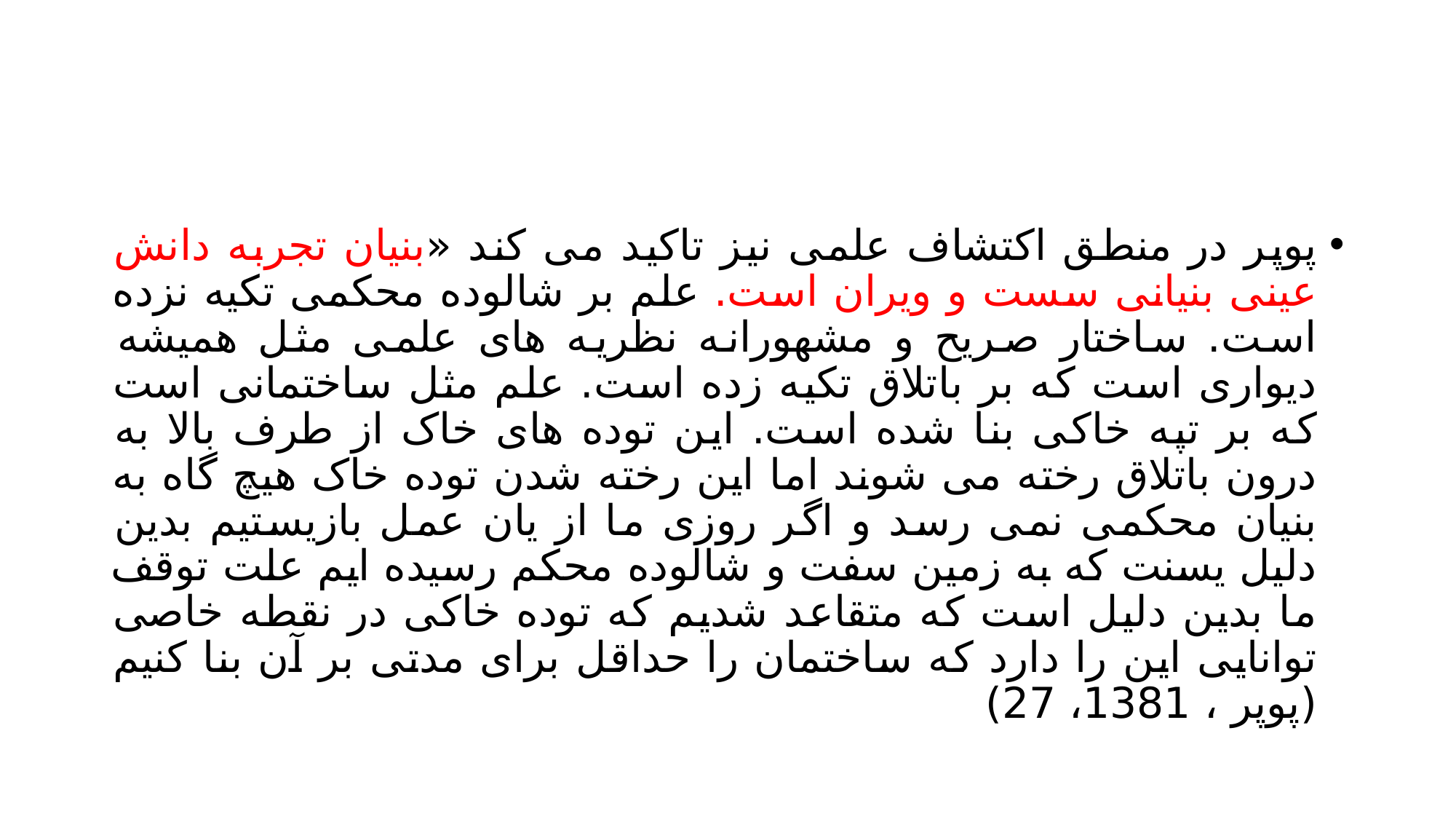

#
پوپر در منطق اکتشاف علمی نیز تاکید می کند «بنیان تجربه دانش عینی بنیانی سست و ویران است. علم بر شالوده محکمی تکیه نزده است. ساختار صریح و مشهورانه نظریه های علمی مثل همیشه دیواری است که بر باتلاق تکیه زده است. علم مثل ساختمانی است که بر تپه خاکی بنا شده است. این توده های خاک از طرف بالا به درون باتلاق رخته می شوند اما این رخته شدن توده خاک هیچ گاه به بنیان محکمی نمی رسد و اگر روزی ما از یان عمل بازیستیم بدین دلیل یسنت که به زمین سفت و شالوده محکم رسیده ایم علت توقف ما بدین دلیل است که متقاعد شدیم که توده خاکی در نقطه خاصی توانایی این را دارد که ساختمان را حداقل برای مدتی بر آن بنا کنیم (پوپر ، 1381، 27)